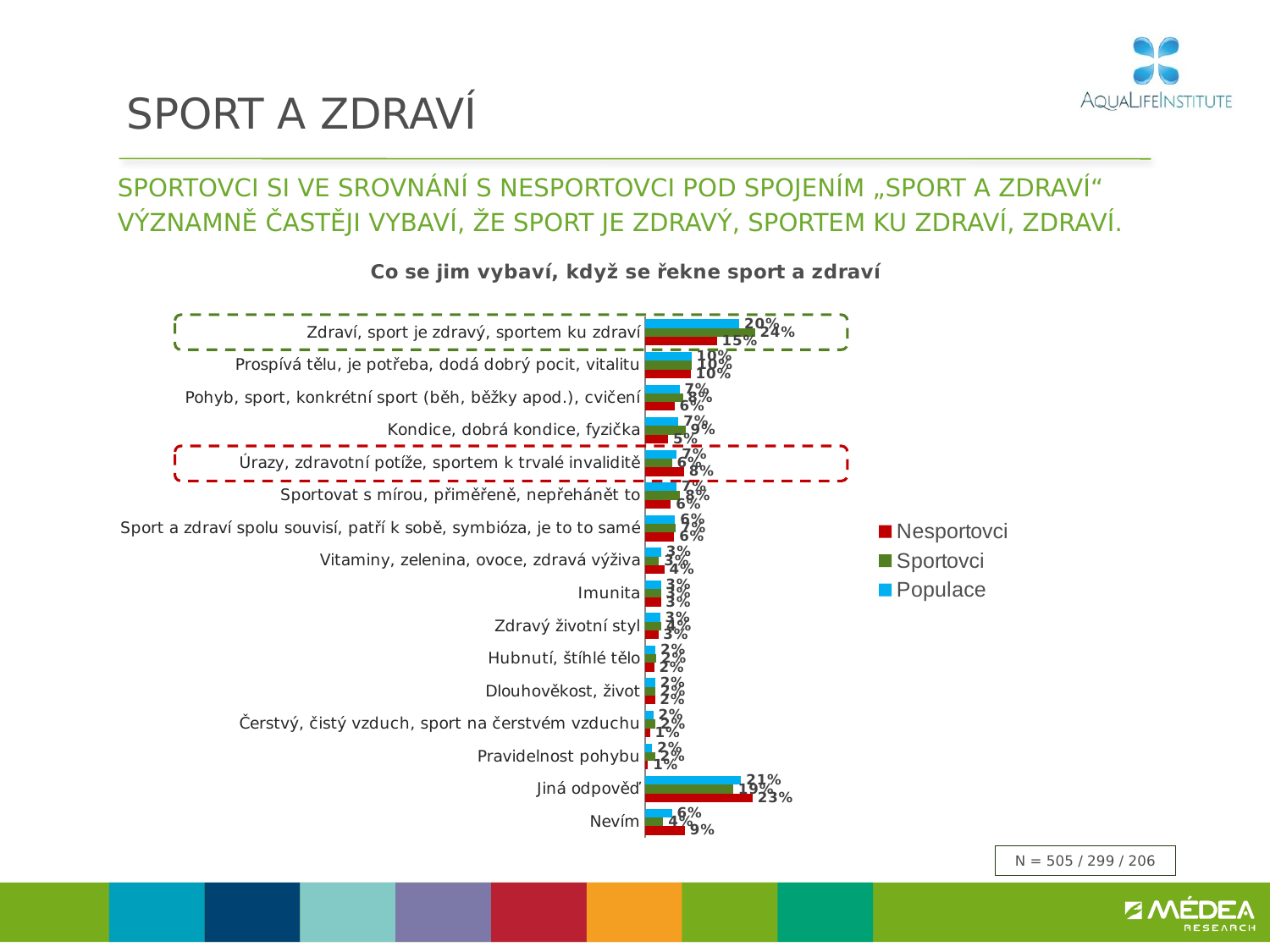

# SPORT A zdraví
Sportovci si ve srovnání s nesportovci pod spojením „sport a zdraví“
významně častěji vybaví, že sport je zdravý, sportem ku zdraví, zdraví.

### Chart: Co se jim vybaví, když se řekne sport a zdraví

| Category | Populace | Sportovci | Nesportovci |
|---|---|---|---|
| Zdraví, sport je zdravý, sportem ku zdraví | 0.20287273635312852 | 0.23623506902820193 | 0.15443528790352357 |
| Prospívá tělu, je potřeba, dodá dobrý pocit, vitalitu | 0.0999005559574 | 0.10107641862566942 | 0.09819336755625226 |
| Pohyb, sport, konkrétní sport (běh, běžky apod.), cvičení | 0.07422762522500173 | 0.08148845445559483 | 0.06368591505792434 |
| Kondice, dobrá kondice, fyzička | 0.07186751082492358 | 0.08719024962869373 | 0.04962103369327793 |
| Úrazy, zdravotní potíže, sportem k trvalé invaliditě | 0.06836298644678193 | 0.05781959192139999 | 0.08367052305643256 |
| Sportovat s mírou, přiměřeně, nepřehánět to | 0.06746871425089243 | 0.07562498611378855 | 0.05562694641805833 |
| Sport a zdraví spolu souvisí, patří k sobě, symbióza, je to to samé | 0.0647935796534318 | 0.06618589261079971 | 0.06277213565684295 |
| Vitaminy, zelenina, ovoce, zdravá výživa | 0.03480343775808427 | 0.030196528881867933 | 0.04149202615437701 |
| Imunita | 0.03398788303253209 | 0.033882847316570736 | 0.034140380225303205 |
| Zdravý životní styl | 0.03245385127941984 | 0.03522578077046175 | 0.02842939672056346 |
| Hubnutí, štíhlé tělo | 0.022412647534587368 | 0.024446848417413593 | 0.019459271901124724 |
| Dlouhověkost, život | 0.02192138617036086 | 0.022473222530239 | 0.021120196832236836 |
| Čerstvý, čistý vzduch, sport na čerstvém vzduchu | 0.017757093385381707 | 0.02272265013866339 | 0.010547798351873106 |
| Pravidelnost pohybu | 0.015261055066074131 | 0.02134297687859298 | 0.006430953851703323 |
| Jiná odpověď | 0.20646659337869055 | 0.18931691657598218 | 0.23136552937782717 |
| Nevím | 0.058029401702603595 | 0.03912258304631028 | 0.08547946231225831 |

N = 505 / 299 / 206